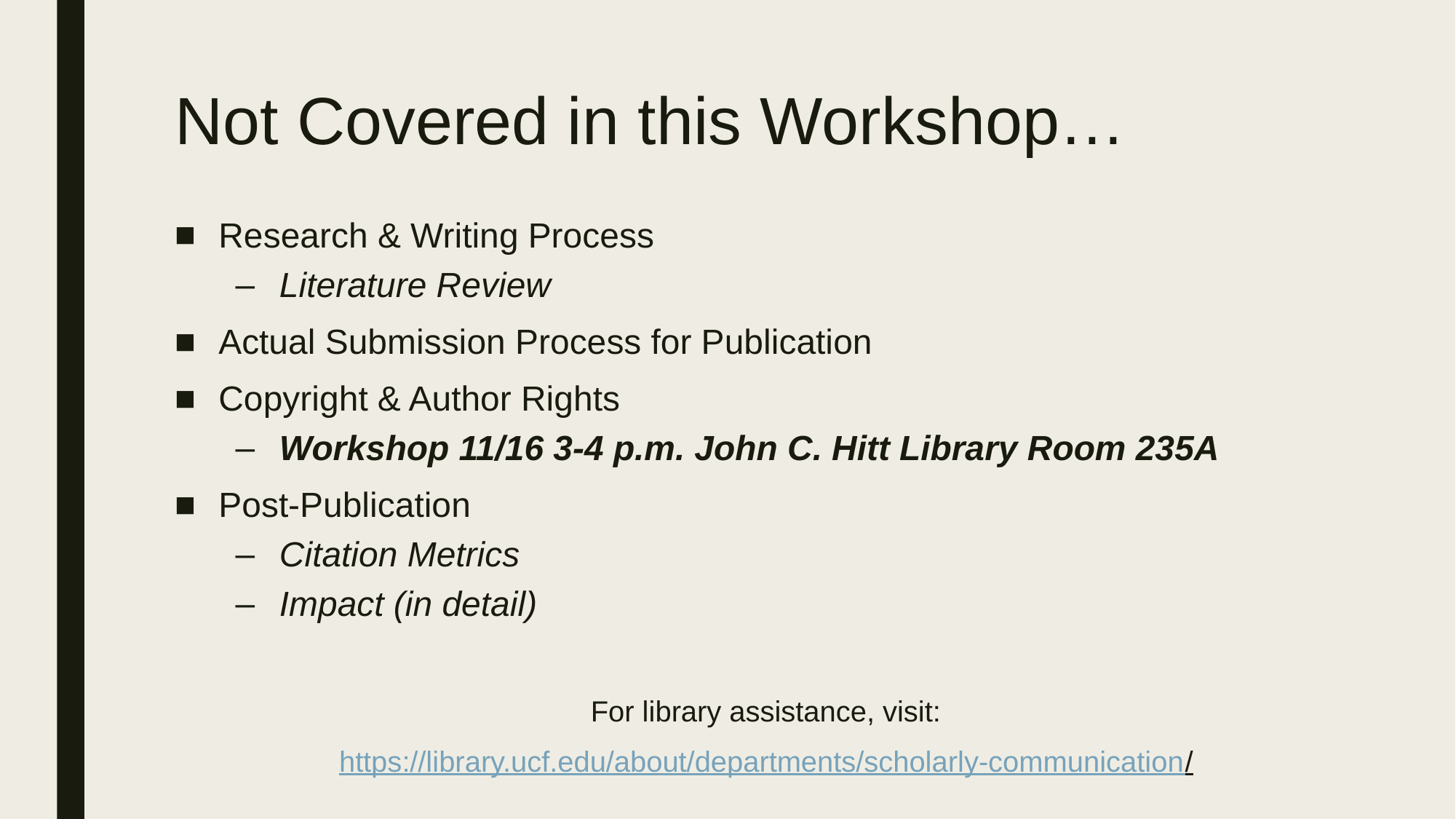

# Not Covered in this Workshop…
Research & Writing Process
Literature Review
Actual Submission Process for Publication
Copyright & Author Rights
Workshop 11/16 3-4 p.m. John C. Hitt Library Room 235A
Post-Publication
Citation Metrics
Impact (in detail)

For library assistance, visit:
https://library.ucf.edu/about/departments/scholarly-communication/